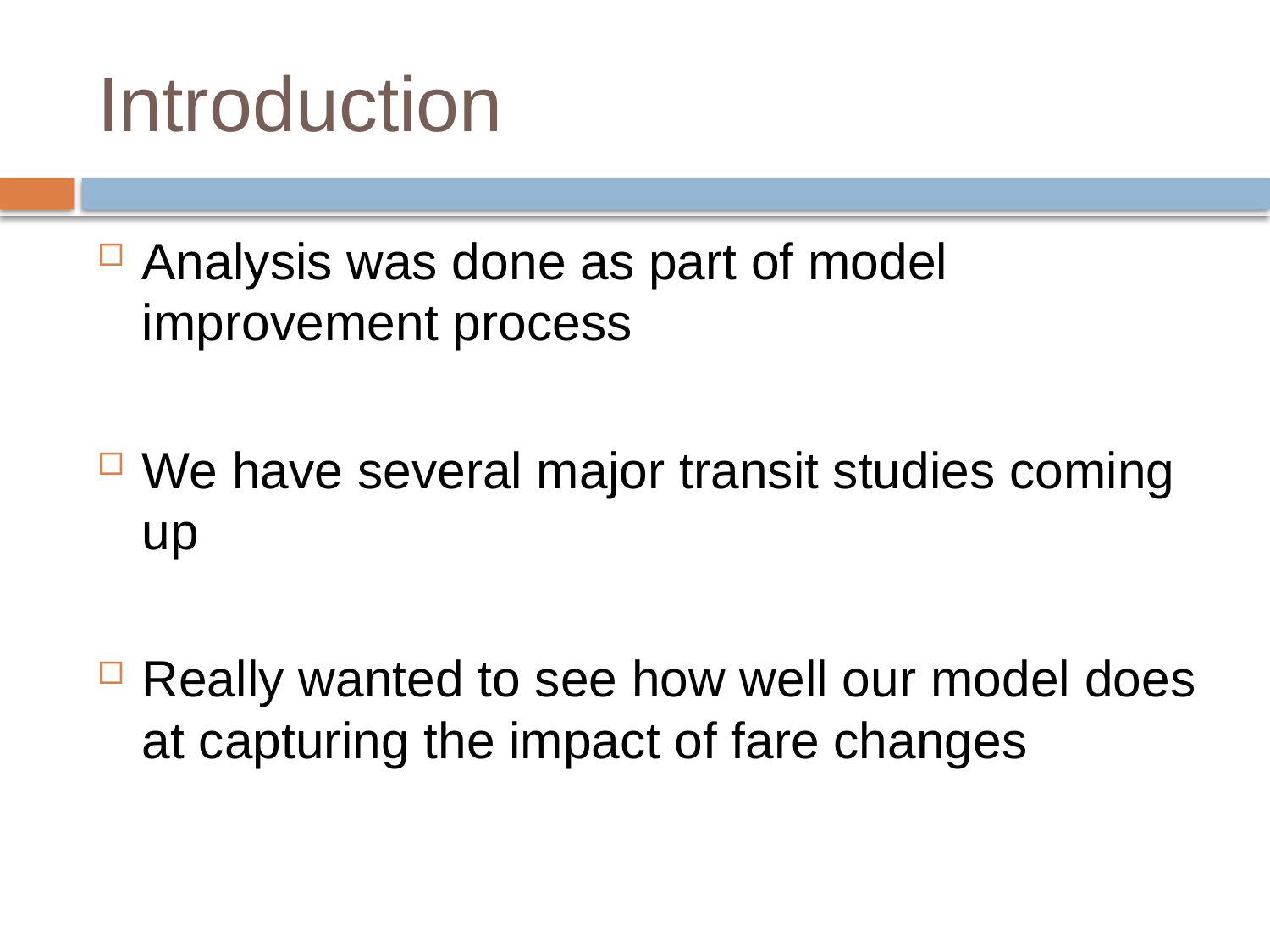

# Introduction
Analysis was done as part of model improvement process

We have several major transit studies coming up

Really wanted to see how well our model does at capturing the impact of fare changes